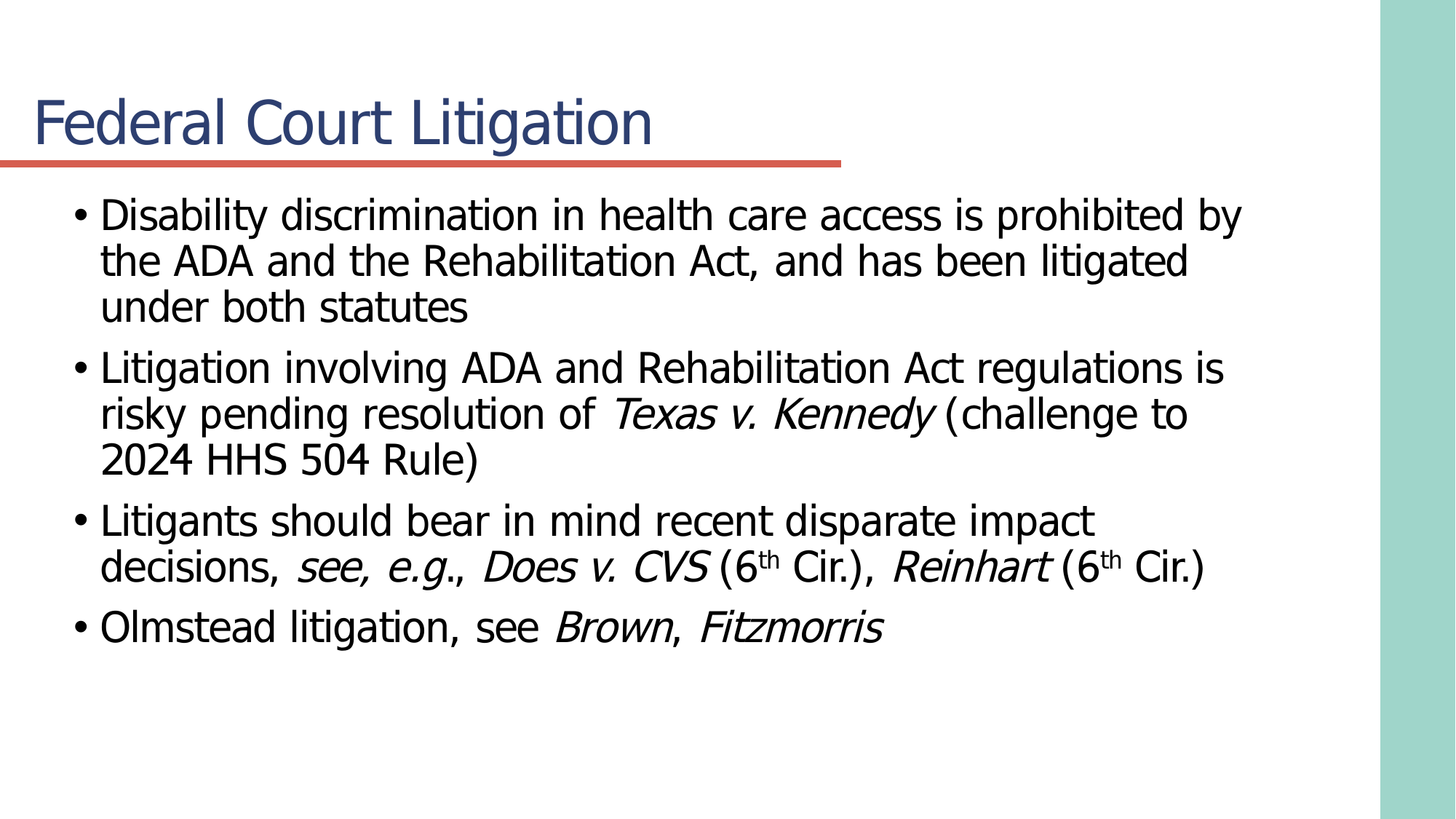

# Federal Court Litigation
Disability discrimination in health care access is prohibited by the ADA and the Rehabilitation Act, and has been litigated under both statutes
Litigation involving ADA and Rehabilitation Act regulations is risky pending resolution of Texas v. Kennedy (challenge to 2024 HHS 504 Rule)
Litigants should bear in mind recent disparate impact decisions, see, e.g., Does v. CVS (6th Cir.), Reinhart (6th Cir.)
Olmstead litigation, see Brown, Fitzmorris